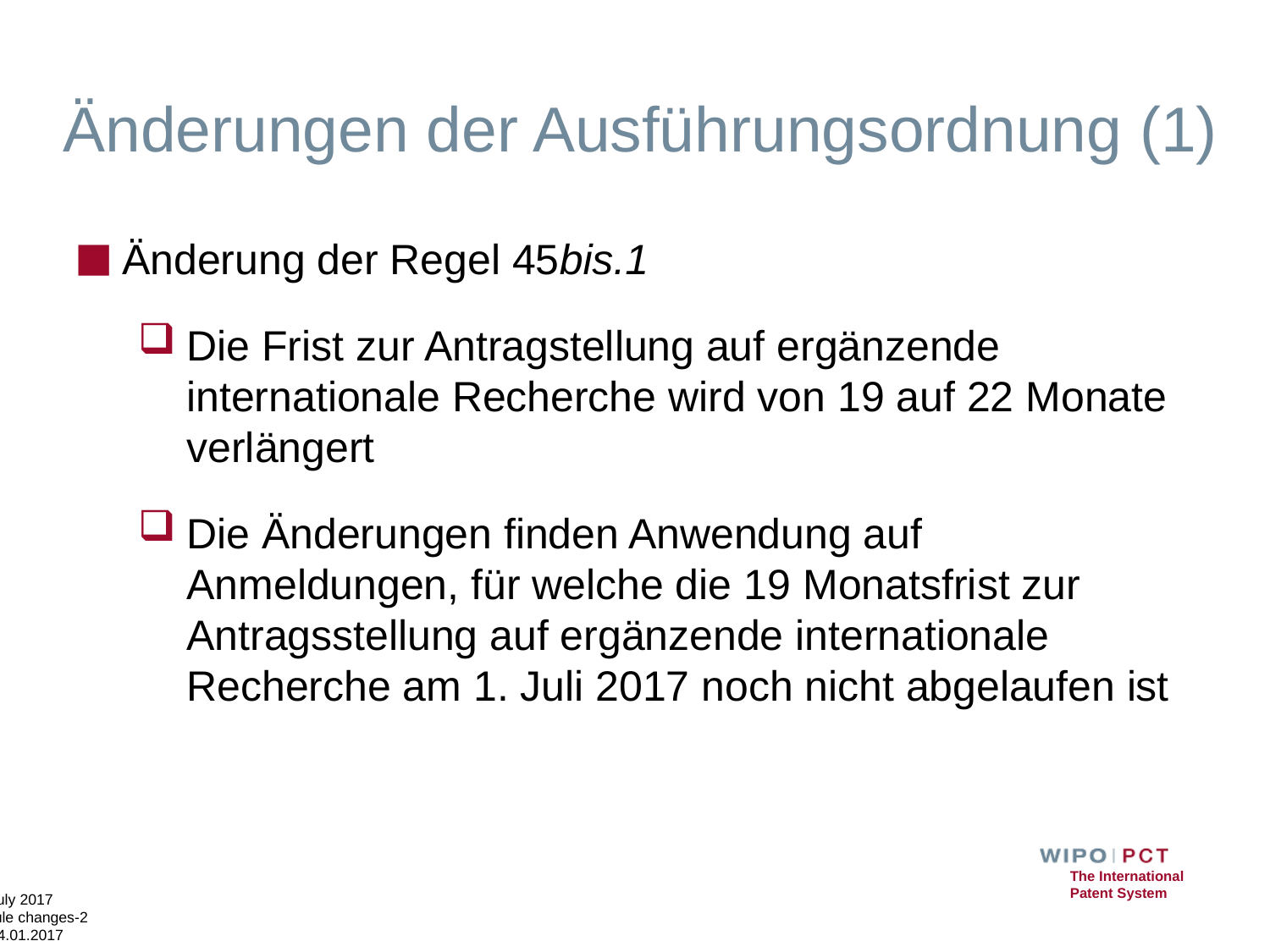

# Änderungen der Ausführungsordnung (1)
Änderung der Regel 45bis.1
Die Frist zur Antragstellung auf ergänzende internationale Recherche wird von 19 auf 22 Monate verlängert
Die Änderungen finden Anwendung auf Anmeldungen, für welche die 19 Monatsfrist zur Antragsstellung auf ergänzende internationale Recherche am 1. Juli 2017 noch nicht abgelaufen ist